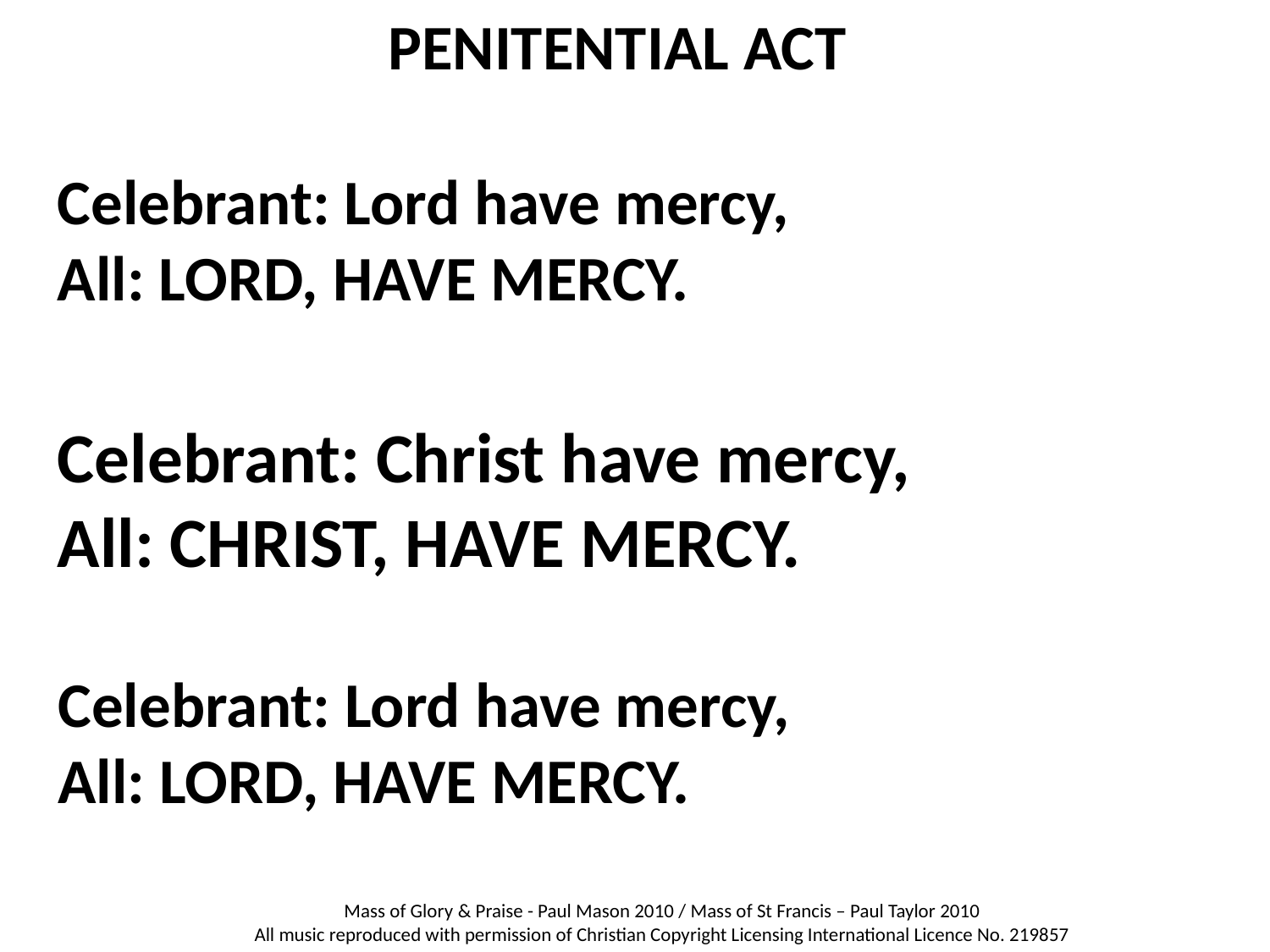

PENITENTIAL ACT
Celebrant: Lord have mercy,
All: LORD, HAVE MERCY.
Celebrant: Christ have mercy,
All: CHRIST, HAVE MERCY.
Celebrant: Lord have mercy,
All: LORD, HAVE MERCY.
Mass of Glory & Praise - Paul Mason 2010 / Mass of St Francis – Paul Taylor 2010
All music reproduced with permission of Christian Copyright Licensing International Licence No. 219857